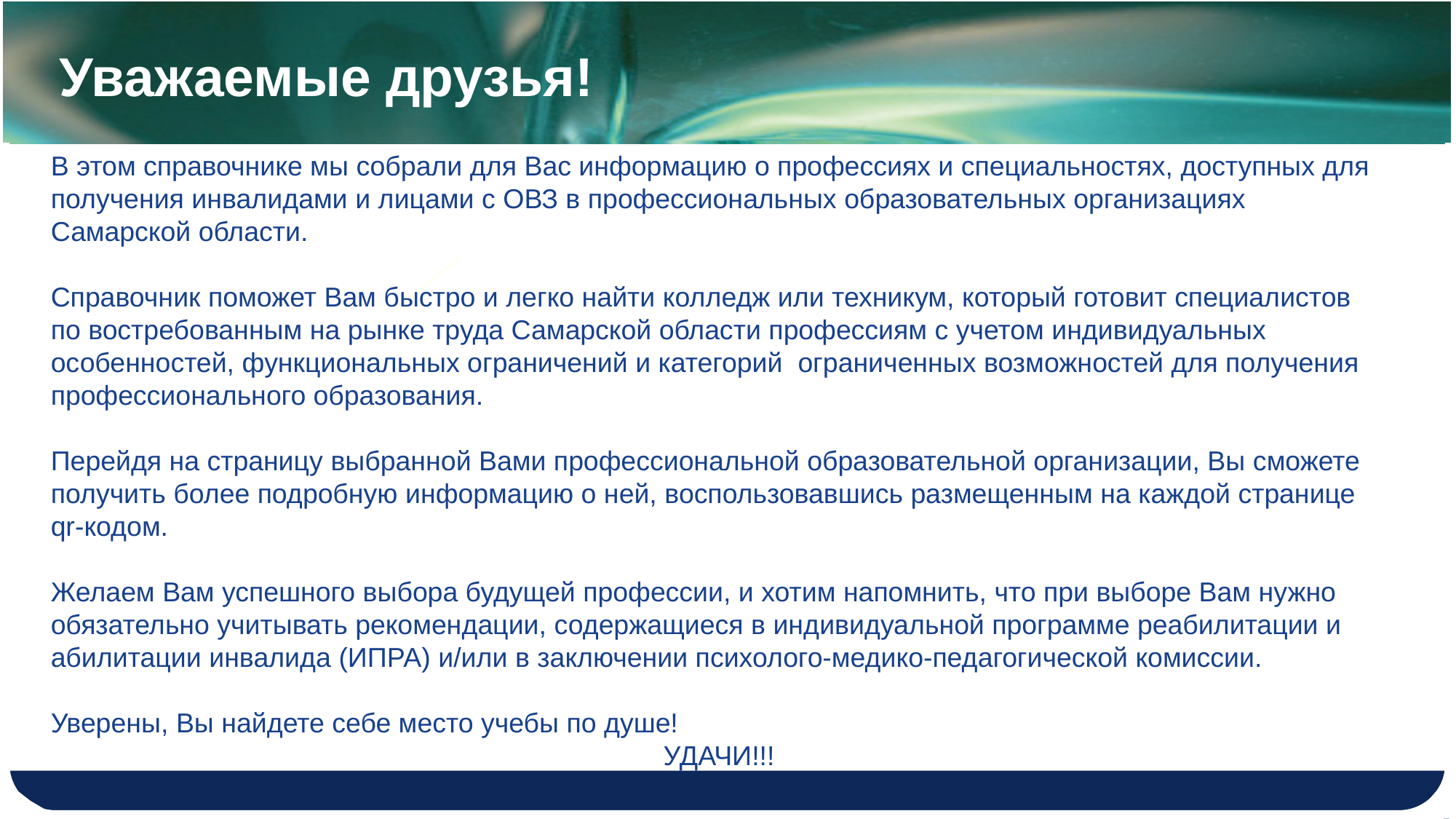

# Уважаемые друзья!
В этом справочнике мы собрали для Вас информацию о профессиях и специальностях, доступных для получения инвалидами и лицами с ОВЗ в профессиональных образовательных организациях Самарской области.

Справочник поможет Вам быстро и легко найти колледж или техникум, который готовит специалистов по востребованным на рынке труда Самарской области профессиям с учетом индивидуальных особенностей, функциональных ограничений и категорий  ограниченных возможностей для получения профессионального образования.

Перейдя на страницу выбранной Вами профессиональной образовательной организации, Вы сможете получить более подробную информацию о ней, воспользовавшись размещенным на каждой странице qr-кодом.

Желаем Вам успешного выбора будущей профессии, и хотим напомнить, что при выборе Вам нужно обязательно учитывать рекомендации, содержащиеся в индивидуальной программе реабилитации и абилитации инвалида (ИПРА) и/или в заключении психолого-медико-педагогической комиссии.

Уверены, Вы найдете себе место учебы по душе!
УДАЧИ!!!